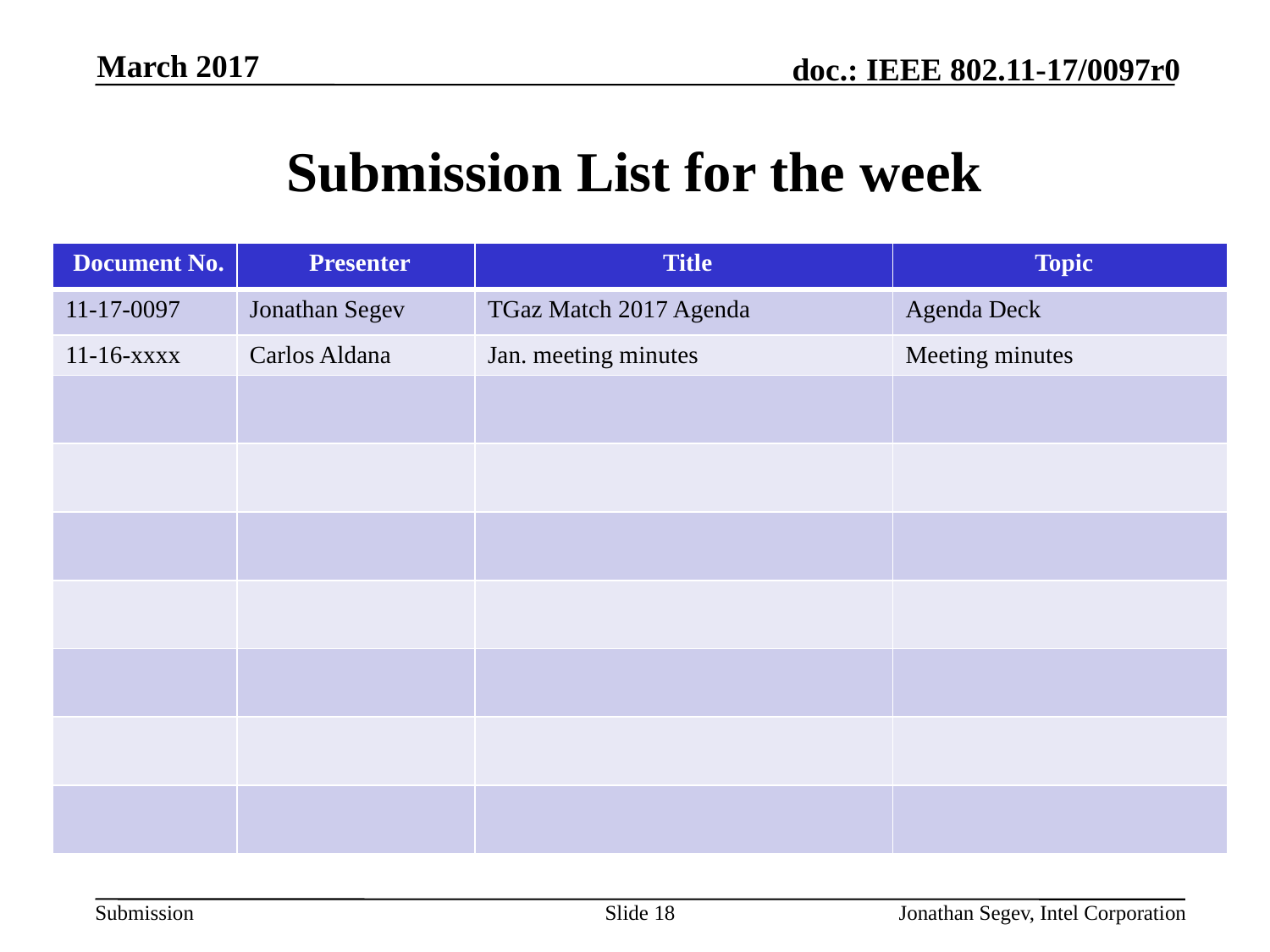

March 2017
# Submission List for the week
| Document No. | Presenter | Title | Topic |
| --- | --- | --- | --- |
| 11-17-0097 | Jonathan Segev | TGaz Match 2017 Agenda | Agenda Deck |
| 11-16-xxxx | Carlos Aldana | Jan. meeting minutes | Meeting minutes |
|  |  |  |  |
|  |  |  |  |
|  |  |  |  |
|  |  |  |  |
|  |  |  |  |
|  |  |  |  |
|  |  |  |  |
Slide 18
Jonathan Segev, Intel Corporation